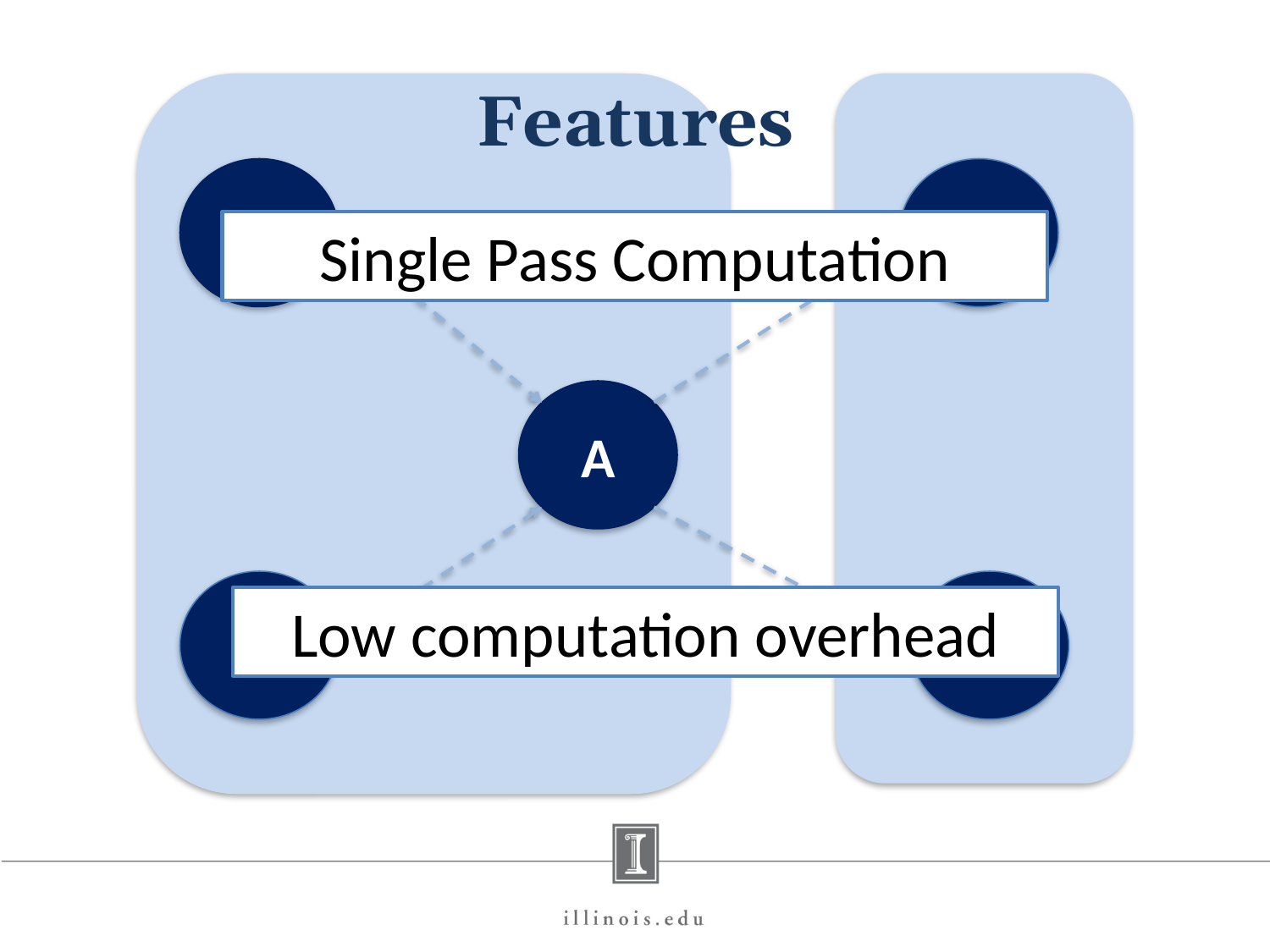

# Features

B
D
Single Pass Computation
A
C
E
Low computation overhead